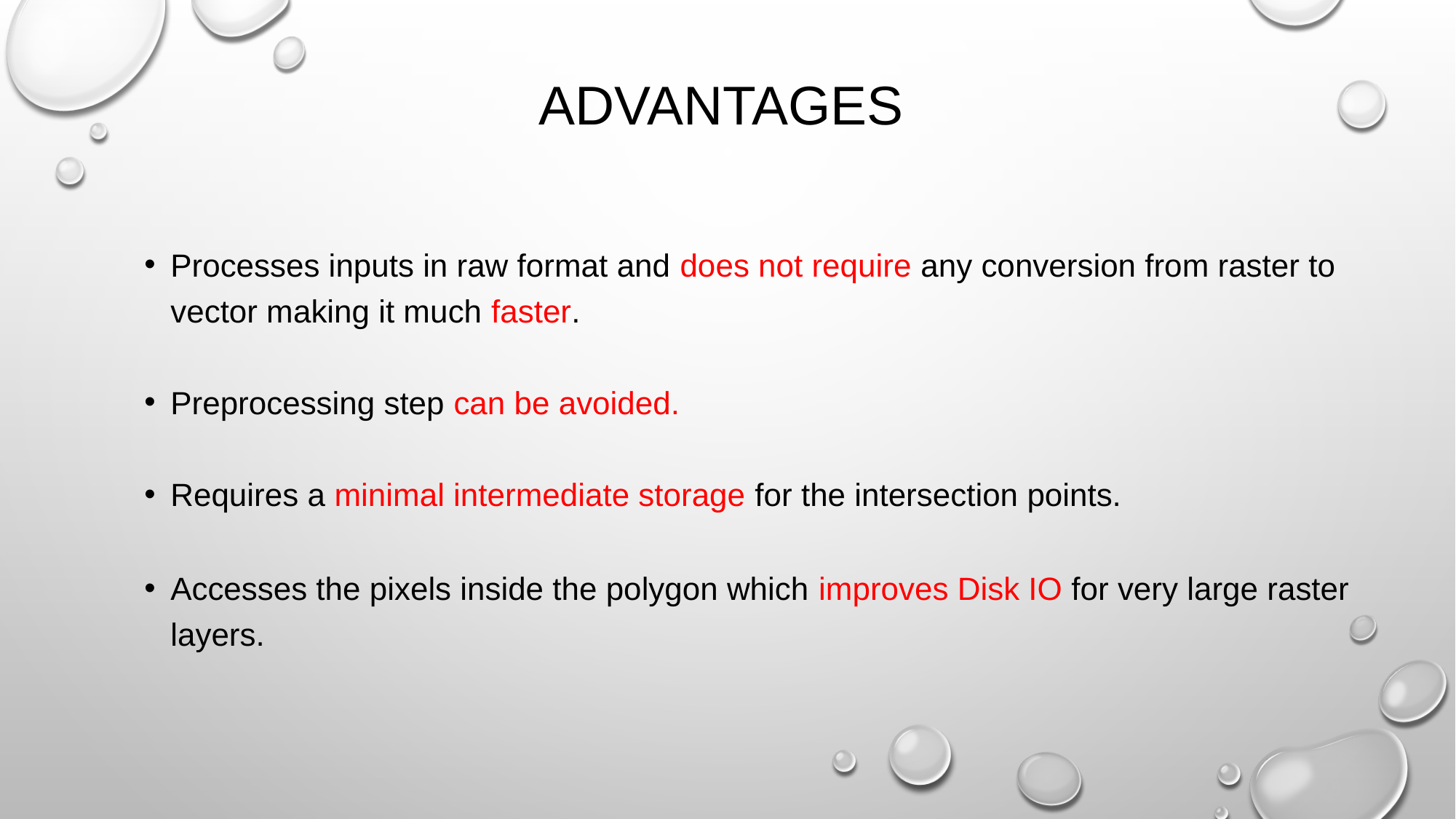

# advantages
Processes inputs in raw format and does not require any conversion from raster to vector making it much faster.

Preprocessing step can be avoided.

Requires a minimal intermediate storage for the intersection points.

Accesses the pixels inside the polygon which improves Disk IO for very large raster layers.